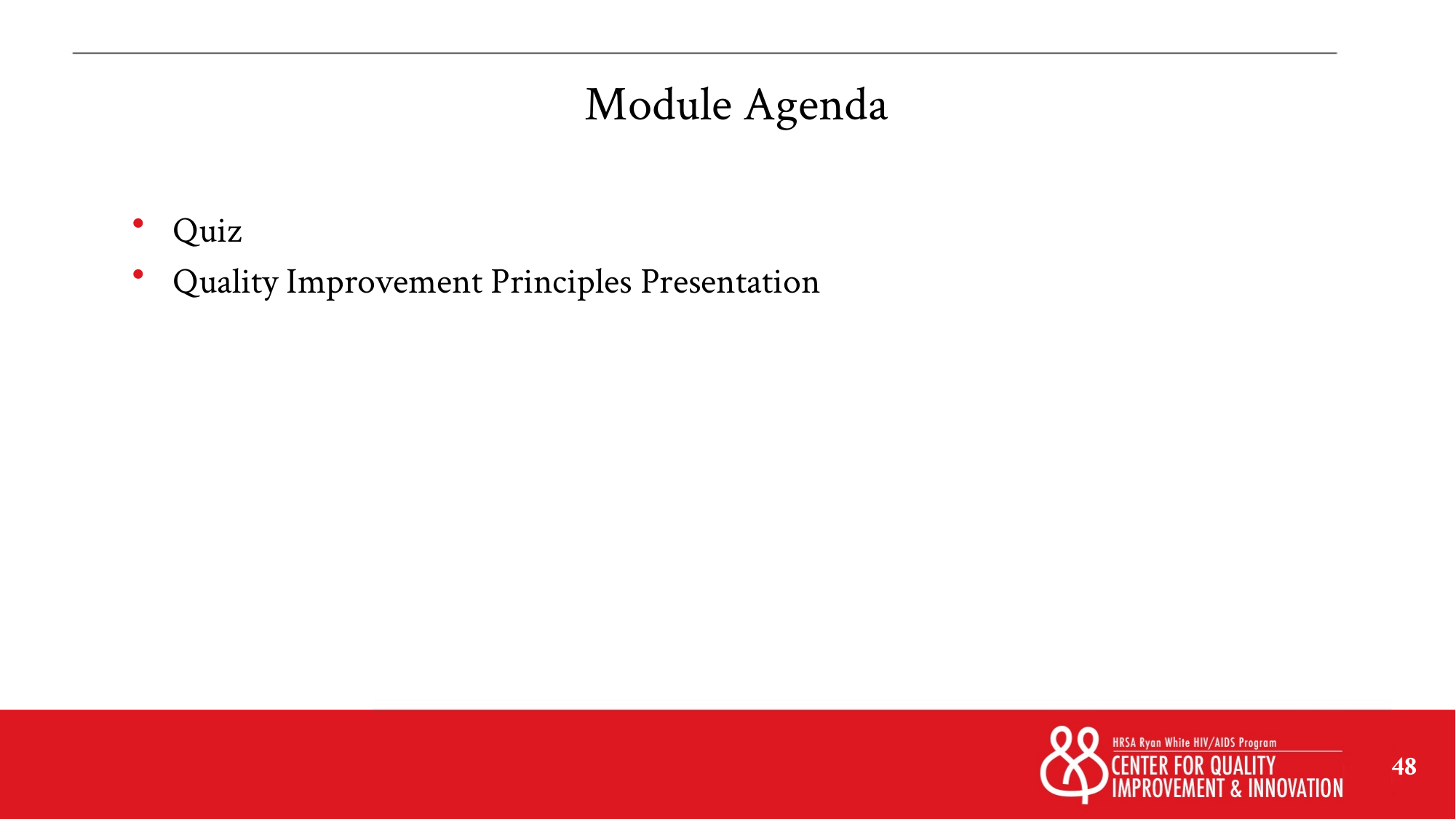

# Module Agenda
Quiz
Quality Improvement Principles Presentation